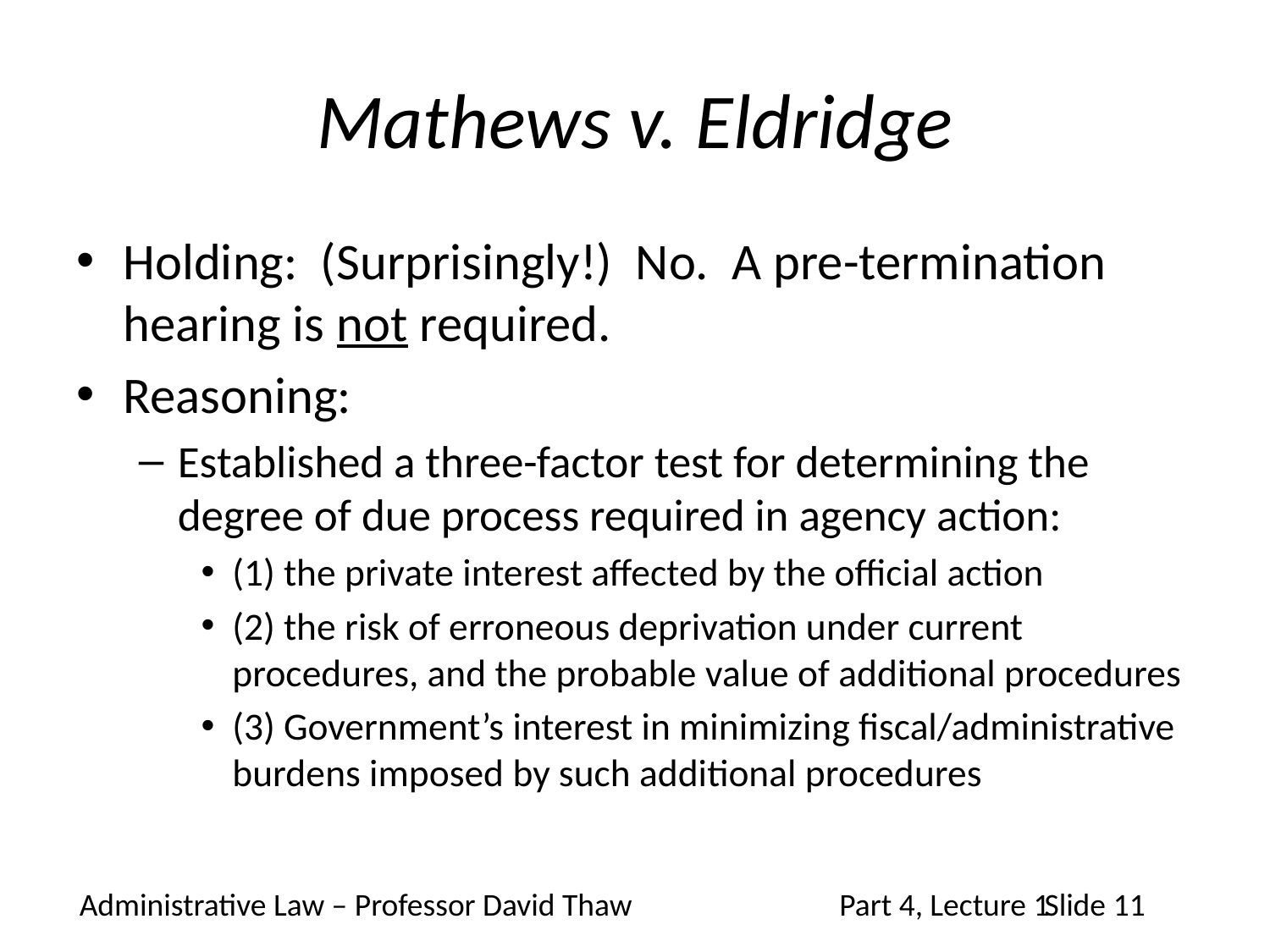

# Mathews v. Eldridge
Holding:  (Surprisingly!)  No.  A pre-termination hearing is not required.
Reasoning:
Established a three-factor test for determining the degree of due process required in agency action:
(1) the private interest affected by the official action
(2) the risk of erroneous deprivation under current procedures, and the probable value of additional procedures
(3) Government’s interest in minimizing fiscal/administrative burdens imposed by such additional procedures